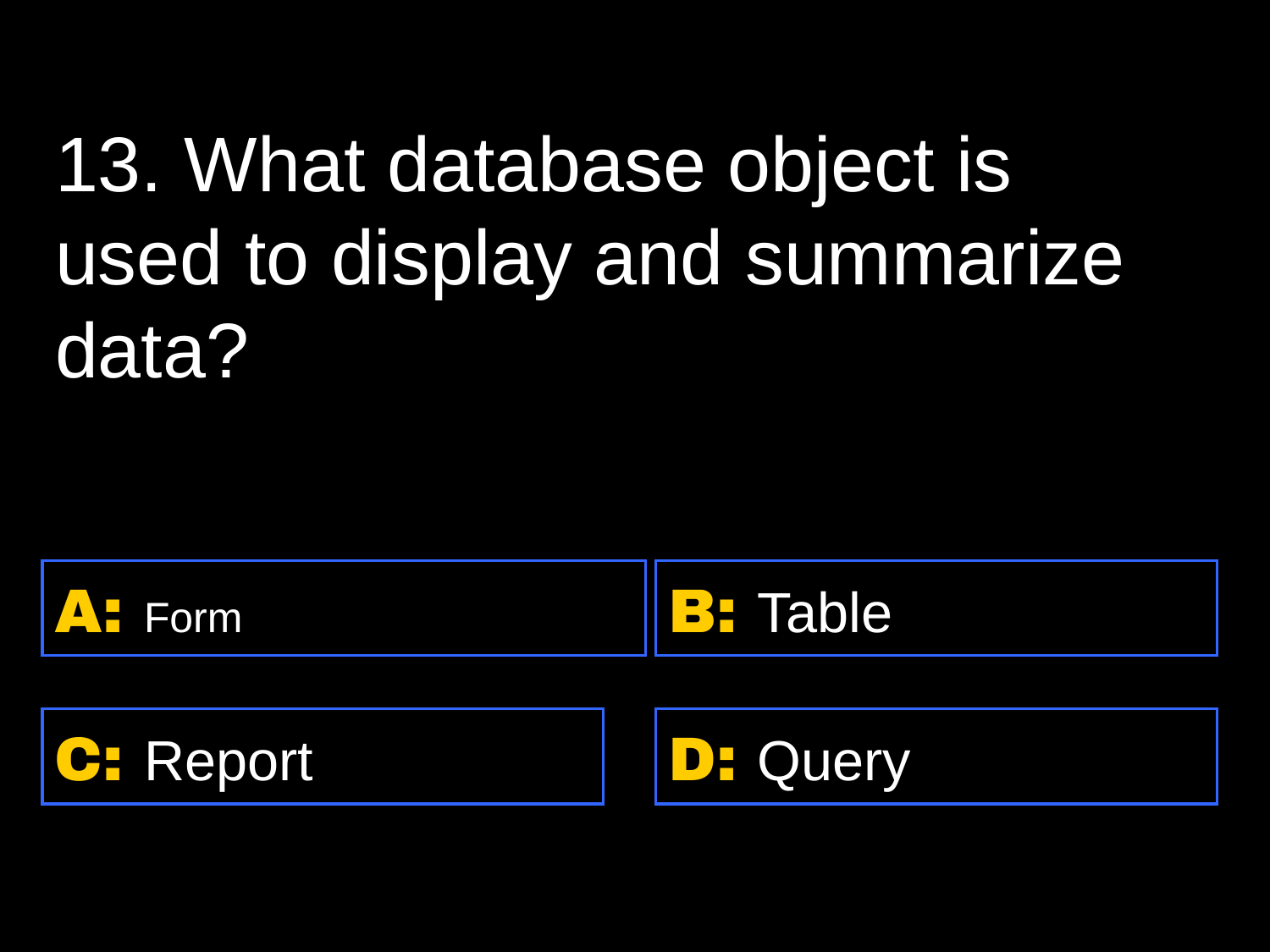

13. What database object is used to display and summarize data?
A: Form
B: Table
C: Report
D: Query